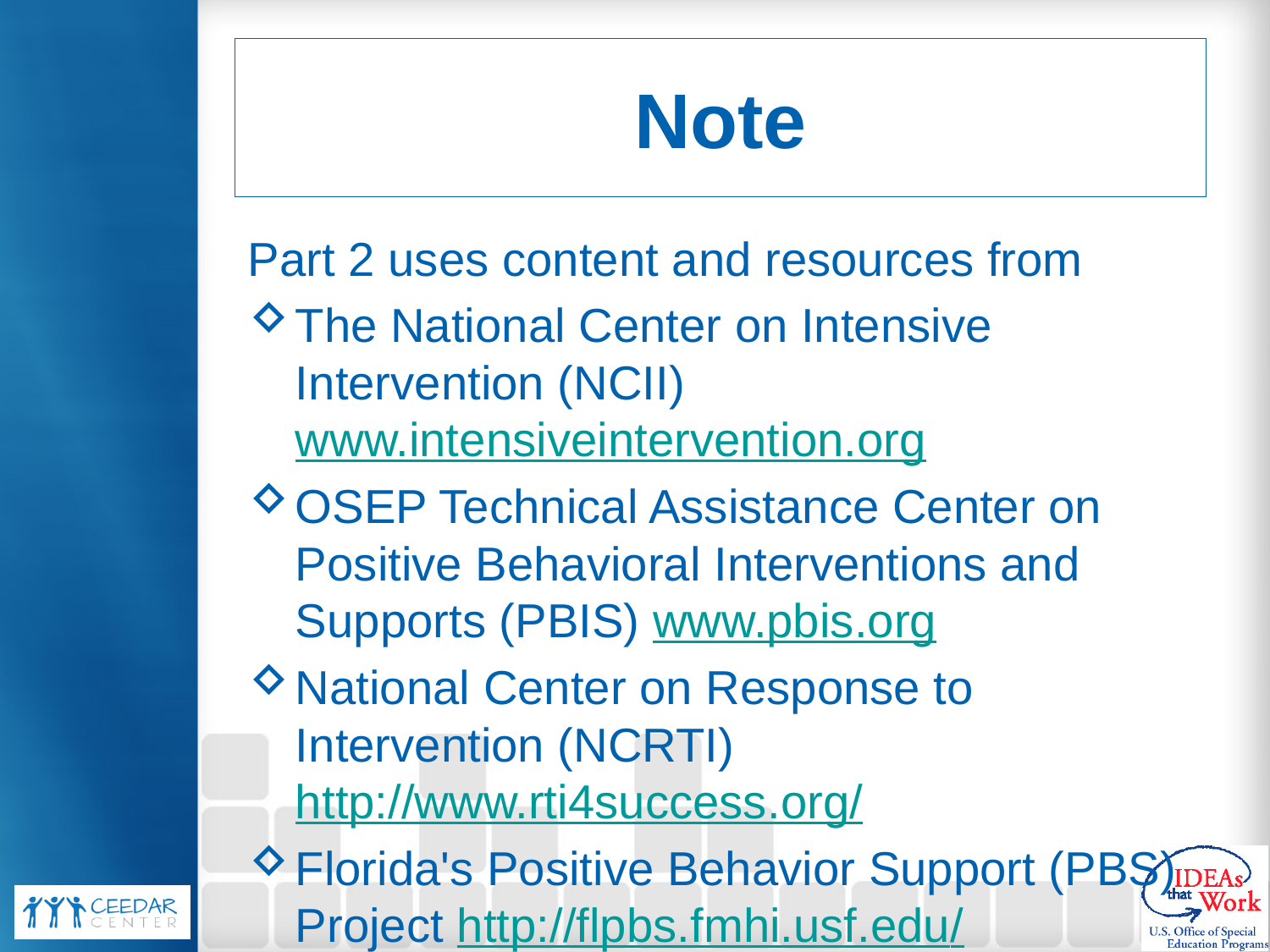

# Note
Part 2 uses content and resources from
The National Center on Intensive Intervention (NCII) www.intensiveintervention.org
OSEP Technical Assistance Center on Positive Behavioral Interventions and Supports (PBIS) www.pbis.org
National Center on Response to Intervention (NCRTI) http://www.rti4success.org/
Florida's Positive Behavior Support (PBS) Project http://flpbs.fmhi.usf.edu/